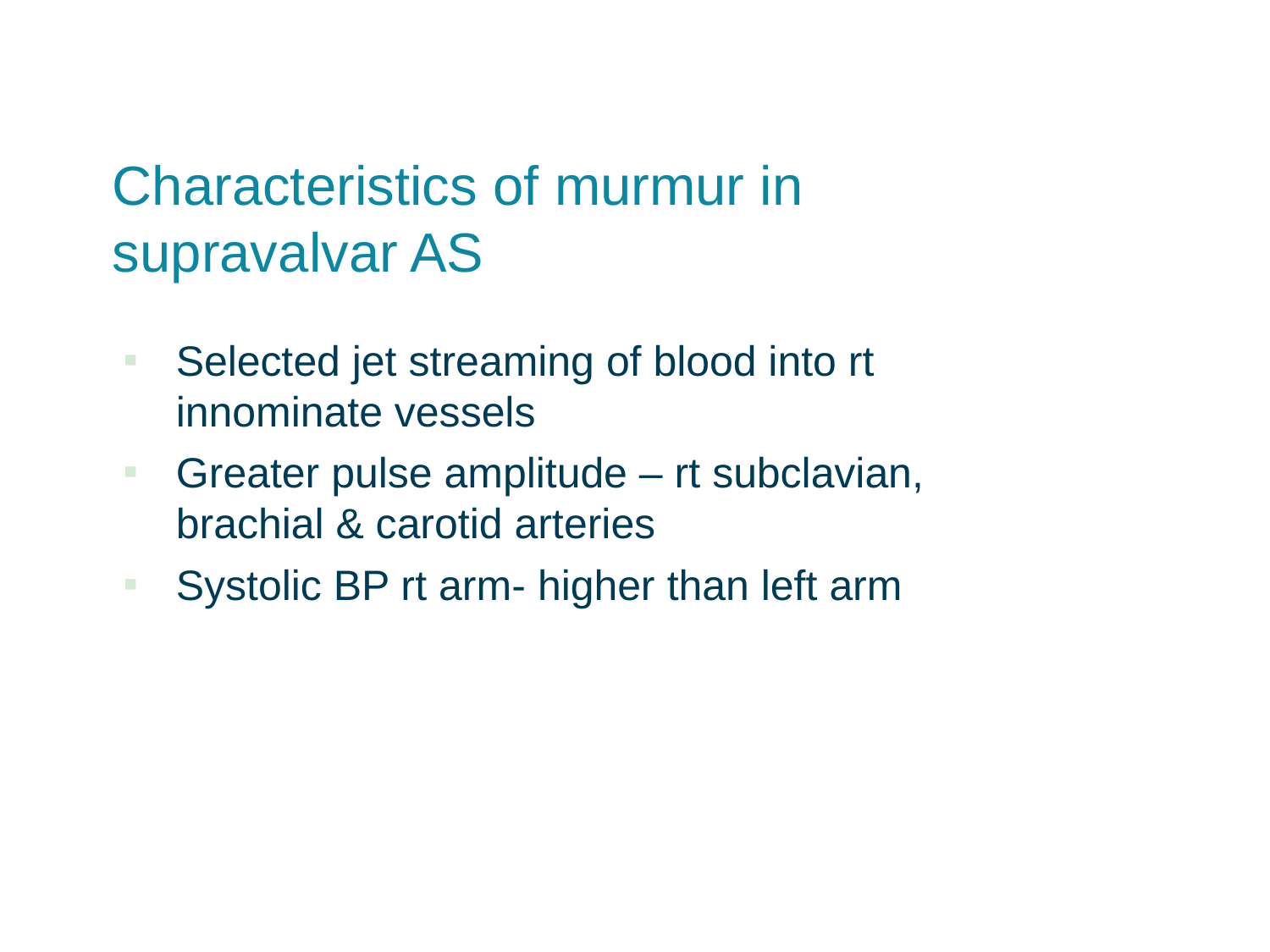

# Characteristics of murmur in supravalvar AS
Selected jet streaming of blood into rt innominate vessels
Greater pulse amplitude – rt subclavian, brachial & carotid arteries
Systolic BP rt arm- higher than left arm